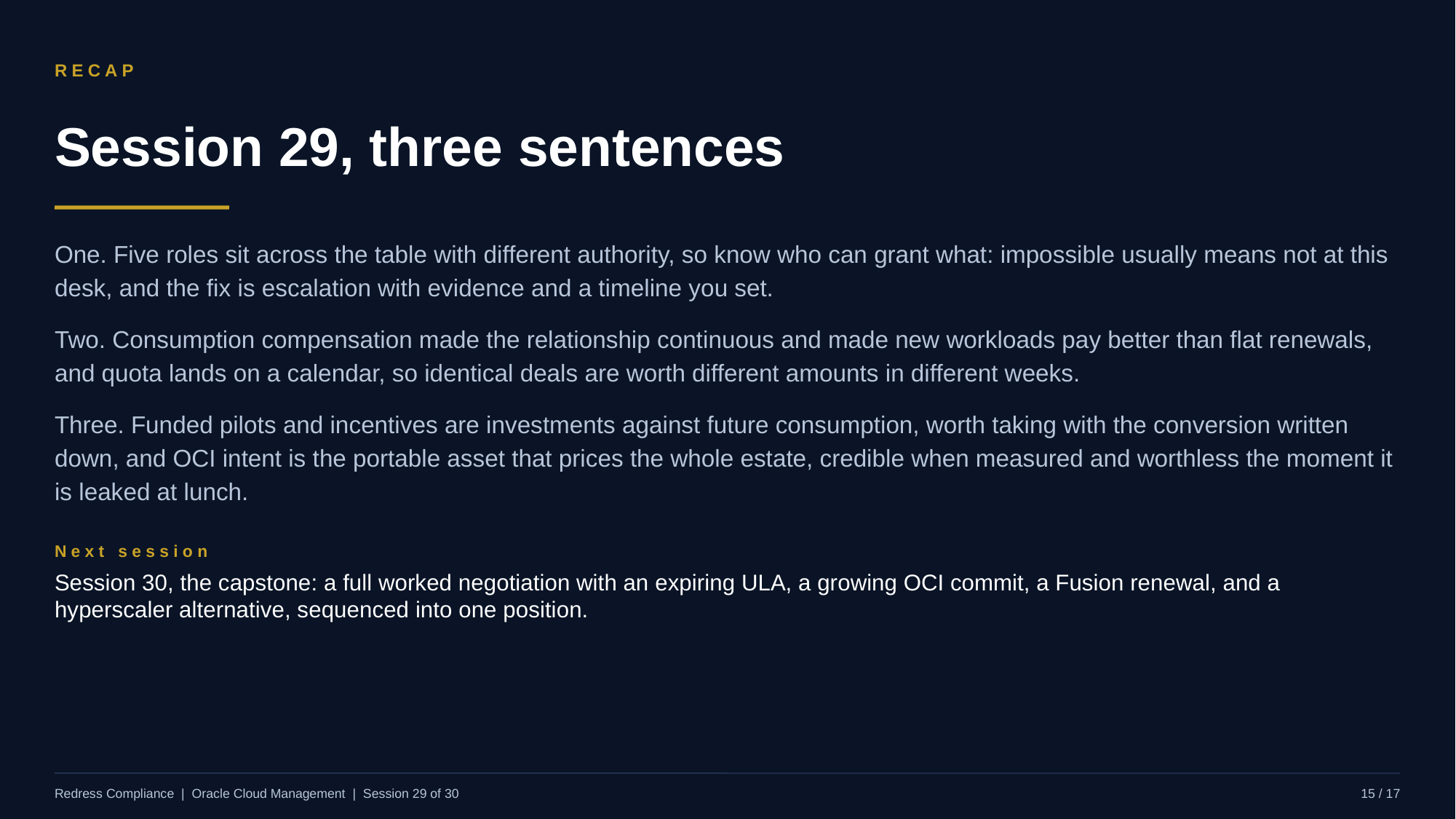

RECAP
Session 29, three sentences

One. Five roles sit across the table with different authority, so know who can grant what: impossible usually means not at this desk, and the fix is escalation with evidence and a timeline you set.
Two. Consumption compensation made the relationship continuous and made new workloads pay better than flat renewals, and quota lands on a calendar, so identical deals are worth different amounts in different weeks.
Three. Funded pilots and incentives are investments against future consumption, worth taking with the conversion written down, and OCI intent is the portable asset that prices the whole estate, credible when measured and worthless the moment it is leaked at lunch.
Next session
Session 30, the capstone: a full worked negotiation with an expiring ULA, a growing OCI commit, a Fusion renewal, and a hyperscaler alternative, sequenced into one position.

Redress Compliance  |  Oracle Cloud Management  |  Session 29 of 30
15 / 17